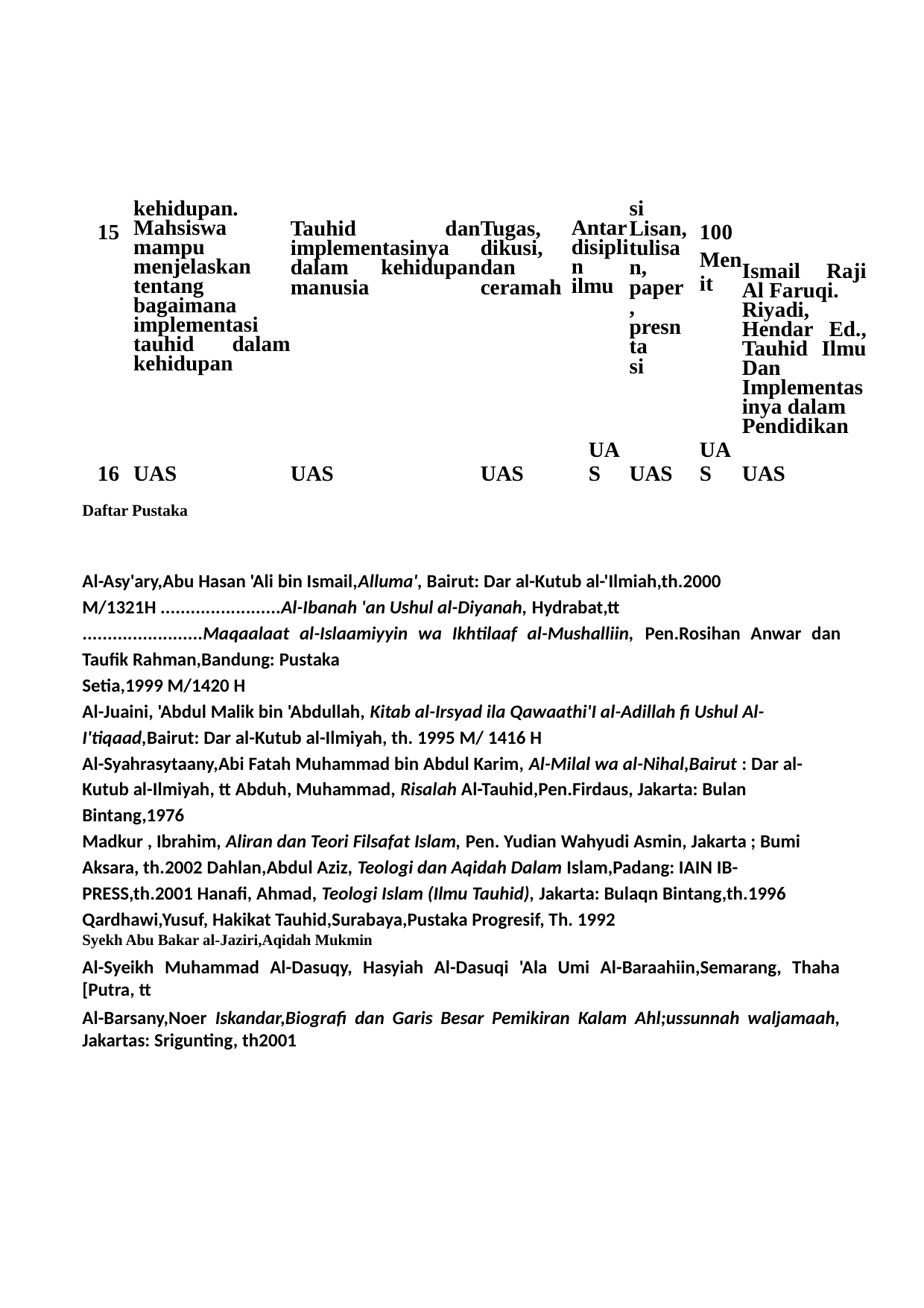

|  | kehidupan. |  |  |  | si |  |  |
| --- | --- | --- | --- | --- | --- | --- | --- |
| 15 | Mahsiswa mampu menjelaskan tentang bagaimana implementasi tauhid dalam kehidupan | Tauhid dan implementasinya dalam kehidupan manusia | Tugas, dikusi, dan ceramah | Antar disiplin ilmu | Lisan, tulisan, paper, presnta si | 100 Menit | Ismail Raji Al Faruqi. Riyadi, Hendar Ed., Tauhid Ilmu Dan Implementasinya dalam Pendidikan |
| 16 | UAS | UAS | UAS | UAS | UAS | UAS | UAS |
Daftar Pustaka
Al-Asy'ary,Abu Hasan 'Ali bin Ismail,Alluma', Bairut: Dar al-Kutub al-'Ilmiah,th.2000 M/1321H ........................Al-Ibanah 'an Ushul al-Diyanah, Hydrabat,tt
........................Maqaalaat al-Islaamiyyin wa Ikhtilaaf al-Mushalliin, Pen.Rosihan Anwar dan Taufik Rahman,Bandung: Pustaka
Setia,1999 M/1420 H
Al-Juaini, 'Abdul Malik bin 'Abdullah, Kitab al-Irsyad ila Qawaathi'I al-Adillah fi Ushul Al-I'tiqaad,Bairut: Dar al-Kutub al-Ilmiyah, th. 1995 M/ 1416 H
Al-Syahrasytaany,Abi Fatah Muhammad bin Abdul Karim, Al-Milal wa al-Nihal,Bairut : Dar al-Kutub al-Ilmiyah, tt Abduh, Muhammad, Risalah Al-Tauhid,Pen.Firdaus, Jakarta: Bulan Bintang,1976
Madkur , Ibrahim, Aliran dan Teori Filsafat Islam, Pen. Yudian Wahyudi Asmin, Jakarta ; Bumi Aksara, th.2002 Dahlan,Abdul Aziz, Teologi dan Aqidah Dalam Islam,Padang: IAIN IB-PRESS,th.2001 Hanafi, Ahmad, Teologi Islam (Ilmu Tauhid), Jakarta: Bulaqn Bintang,th.1996 Qardhawi,Yusuf, Hakikat Tauhid,Surabaya,Pustaka Progresif, Th. 1992
Syekh Abu Bakar al-Jaziri,Aqidah Mukmin
Al-Syeikh Muhammad Al-Dasuqy, Hasyiah Al-Dasuqi 'Ala Umi Al-Baraahiin,Semarang, Thaha [Putra, tt
Al-Barsany,Noer Iskandar,Biografi dan Garis Besar Pemikiran Kalam Ahl;ussunnah waljamaah, Jakartas: Srigunting, th2001